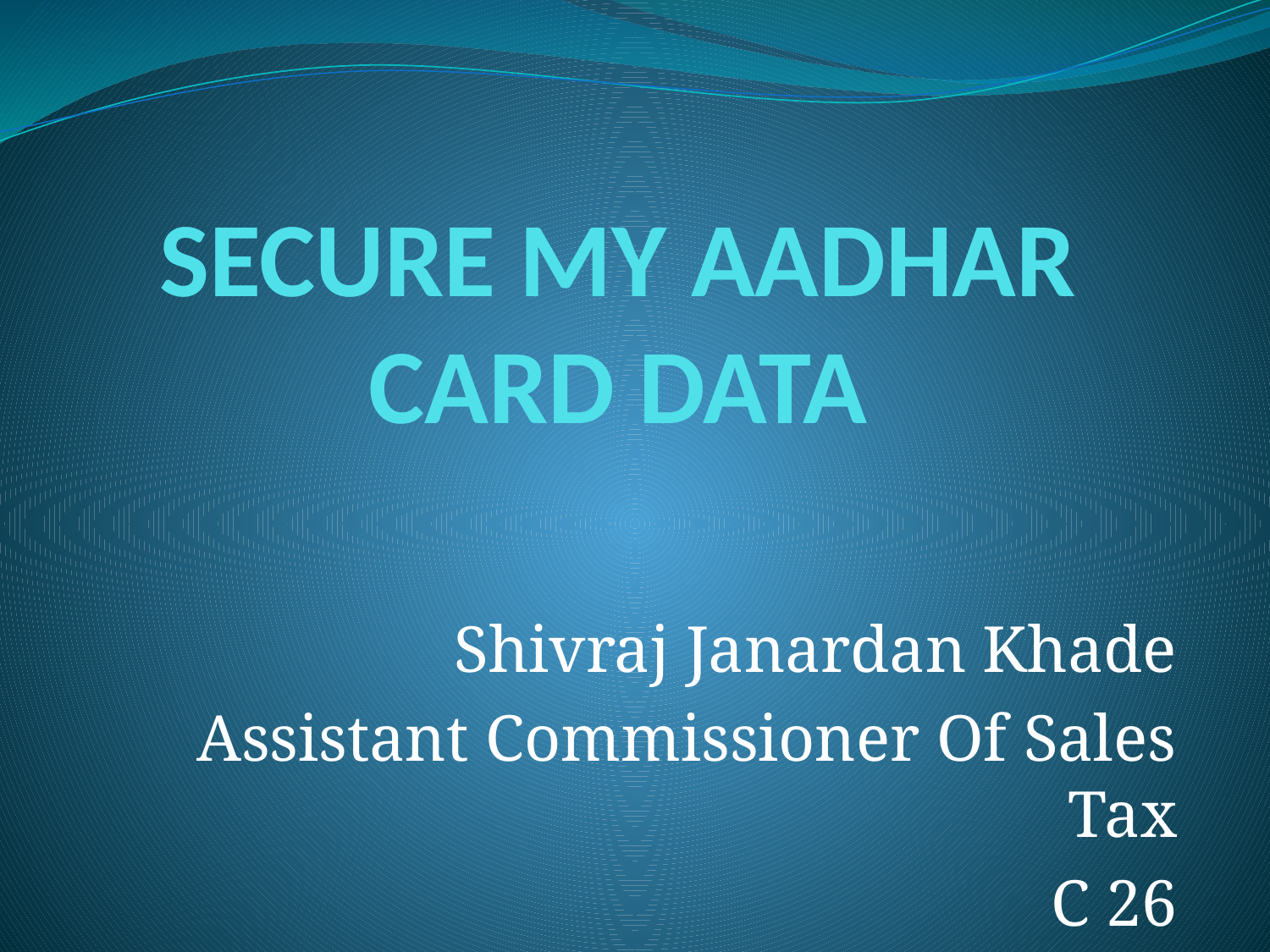

# SECURE MY AADHAR CARD DATA
Shivraj Janardan Khade
Assistant Commissioner Of Sales Tax
C 26